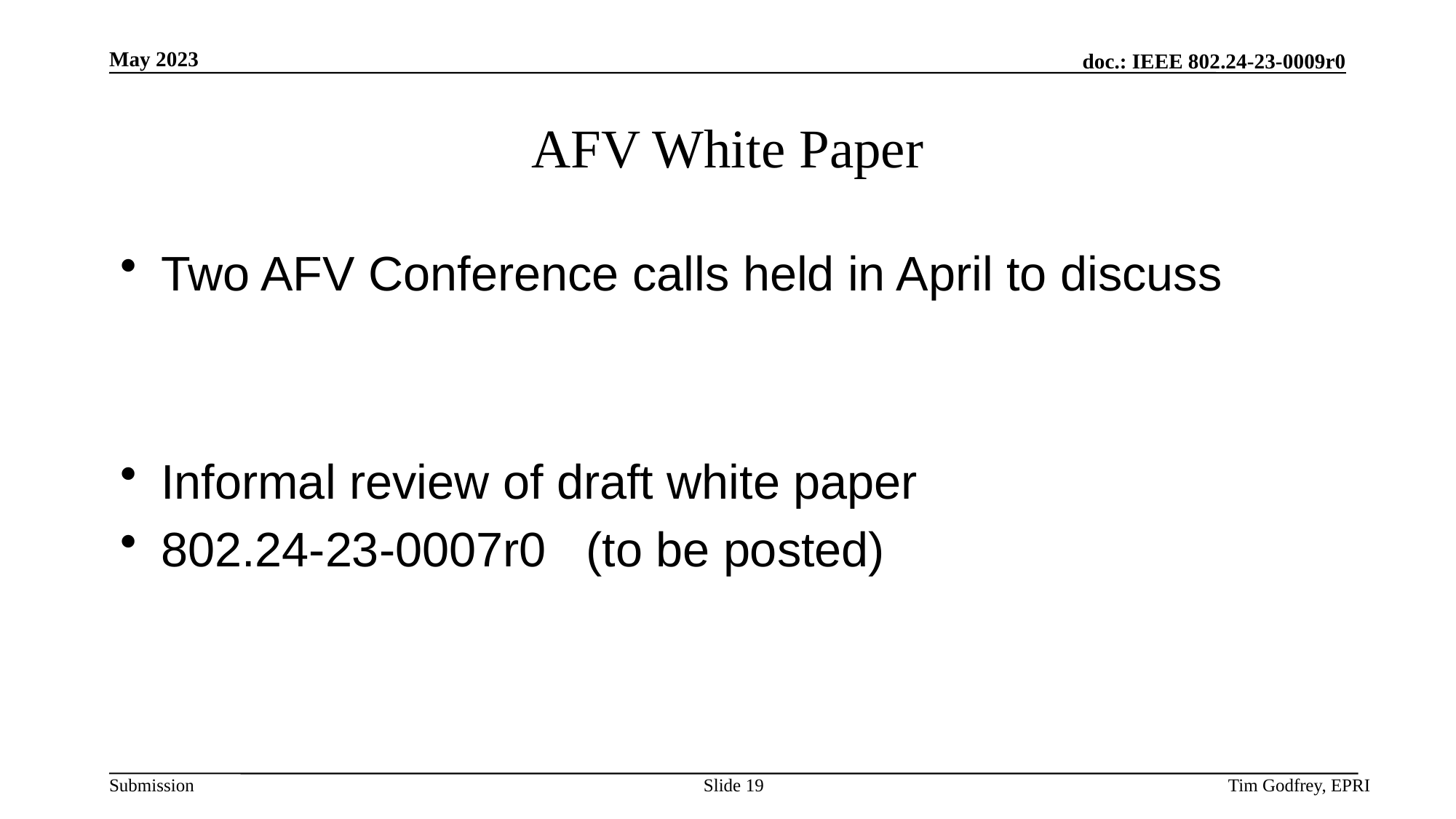

# AFV White Paper
Two AFV Conference calls held in April to discuss

Informal review of draft white paper
802.24-23-0007r0   (to be posted)

Slide 19
Tim Godfrey, EPRI